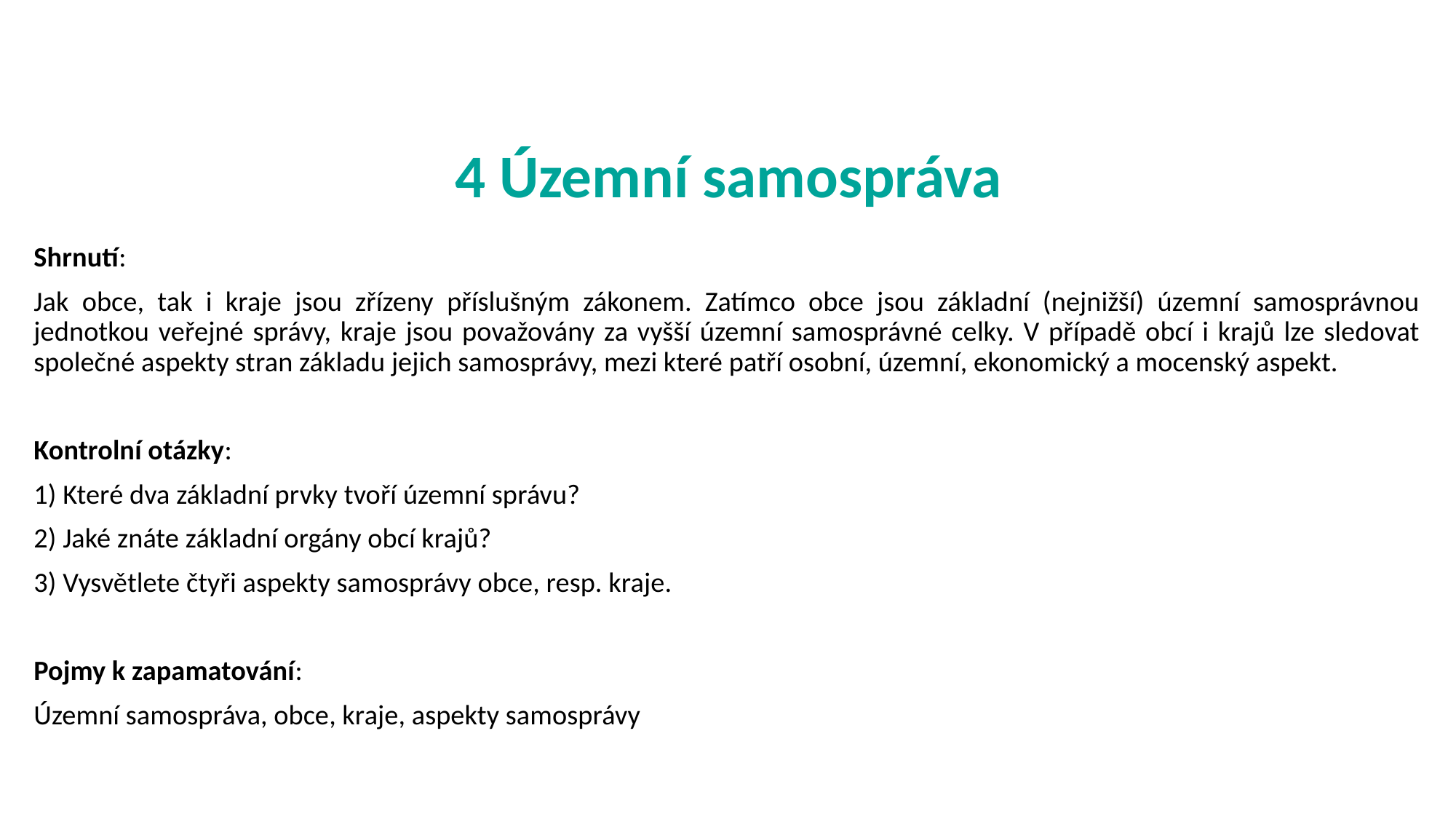

# 4 Územní samospráva
Shrnutí:
Jak obce, tak i kraje jsou zřízeny příslušným zákonem. Zatímco obce jsou základní (nejnižší) územní samosprávnou jednotkou veřejné správy, kraje jsou považovány za vyšší územní samosprávné celky. V případě obcí i krajů lze sledovat společné aspekty stran základu jejich samosprávy, mezi které patří osobní, územní, ekonomický a mocenský aspekt.

Kontrolní otázky:
1) Které dva základní prvky tvoří územní správu?
2) Jaké znáte základní orgány obcí krajů?
3) Vysvětlete čtyři aspekty samosprávy obce, resp. kraje.

Pojmy k zapamatování:
Územní samospráva, obce, kraje, aspekty samosprávy